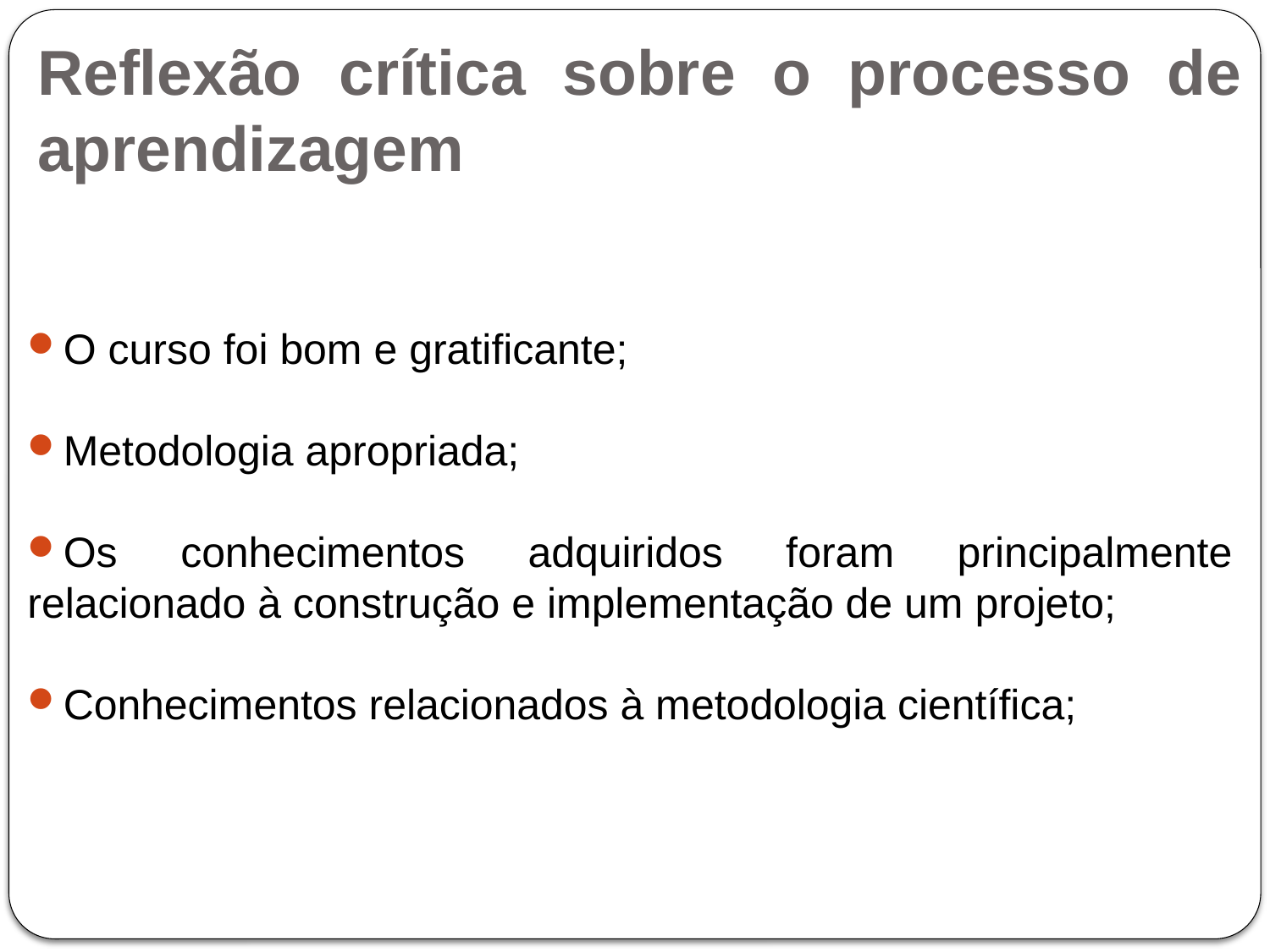

# Reflexão crítica sobre o processo de aprendizagem
O curso foi bom e gratificante;

Metodologia apropriada;

Os conhecimentos adquiridos foram principalmente relacionado à construção e implementação de um projeto;

Conhecimentos relacionados à metodologia científica;